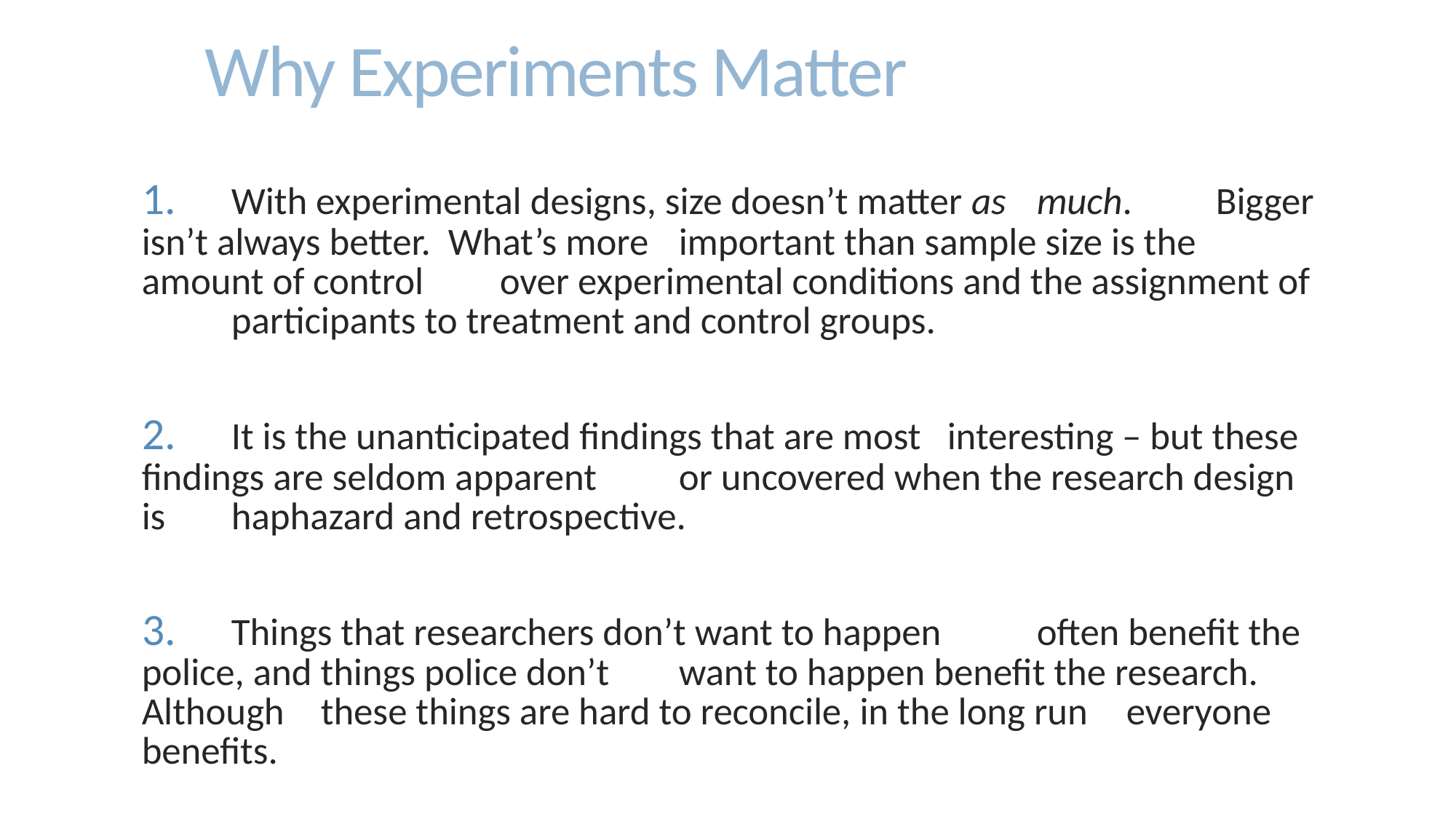

# Why Experiments Matter
1. 	With experimental designs, size doesn’t matter as 	much.  	Bigger isn’t always better.  What’s more 	important than sample size is the amount of control 	over experimental conditions and the assignment of 	participants to treatment and control groups.

2. 	It is the unanticipated findings that are most 	interesting – but these findings are seldom apparent 	or uncovered when the research design is 	haphazard and retrospective.

3.	Things that researchers don’t want to happen 	often benefit the police, and things police don’t 	want to happen benefit the research.  Although 	these things are hard to reconcile, in the long run 	everyone benefits.